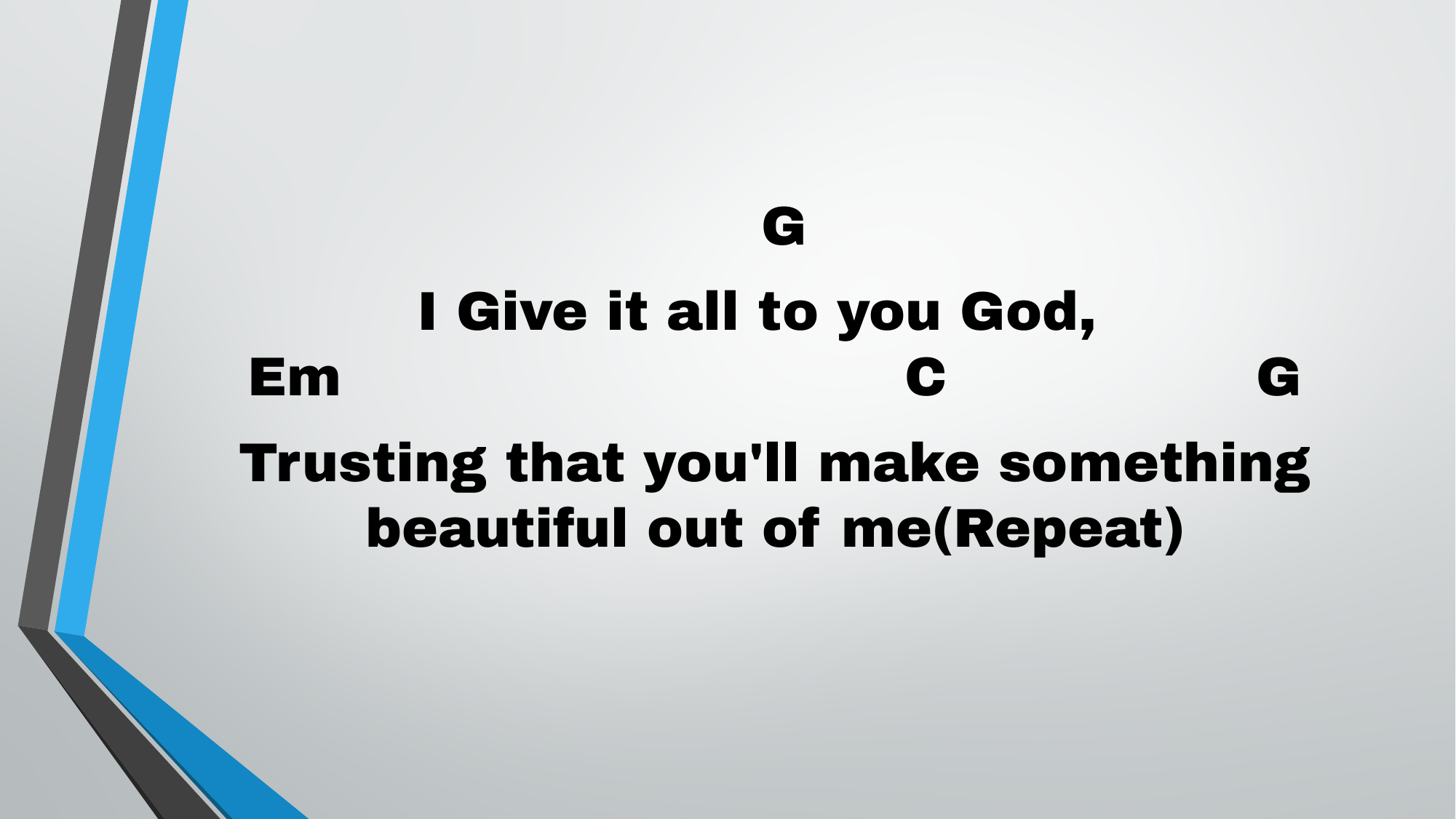

G
I Give it all to you God,
Em                               C                 G
Trusting that you'll make something beautiful out of me(Repeat)